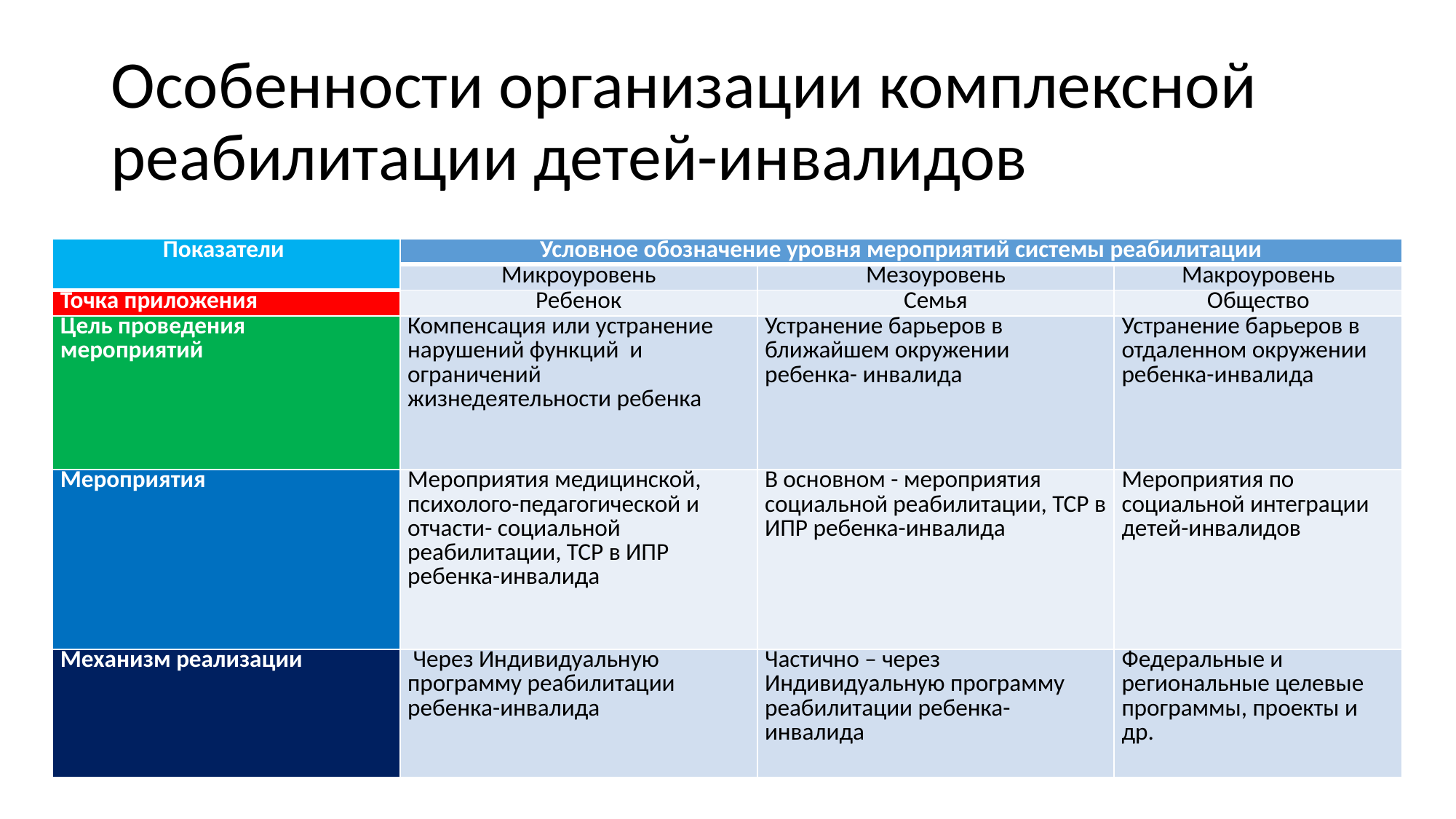

# Особенности организации комплексной реабилитации детей-инвалидов
| Показатели | Условное обозначение уровня мероприятий системы реабилитации |  |  |
| --- | --- | --- | --- |
|  | Микроуровень | Мезоуровень | Макроуровень |
| Точка приложения | Ребенок | Семья | Общество |
| Цель проведения мероприятий | Компенсация или устранение нарушений функций и ограничений жизнедеятельности ребенка | Устранение барьеров в ближайшем окружении ребенка- инвалида | Устранение барьеров в отдаленном окружении ребенка-инвалида |
| Мероприятия | Мероприятия медицинской, психолого-педагогической и отчасти- социальной реабилитации, ТСР в ИПР ребенка-инвалида | В основном - мероприятия социальной реабилитации, ТСР в ИПР ребенка-инвалида | Мероприятия по социальной интеграции детей-инвалидов |
| Механизм реализации | Через Индивидуальную программу реабилитации ребенка-инвалида | Частично – через Индивидуальную программу реабилитации ребенка-инвалида | Федеральные и региональные целевые программы, проекты и др. |